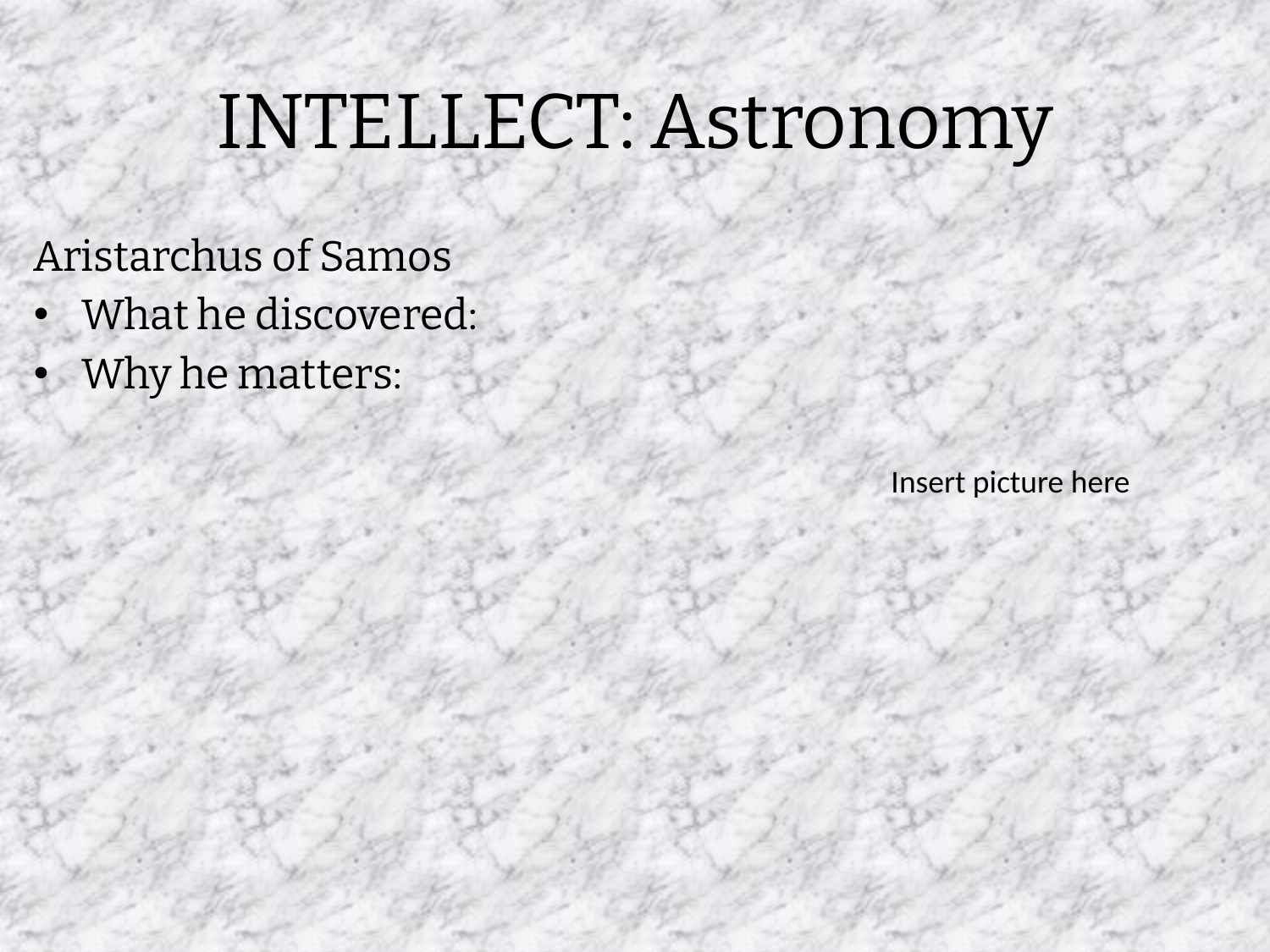

# INTELLECT: Astronomy
Aristarchus of Samos
What he discovered:
Why he matters:
Insert picture here